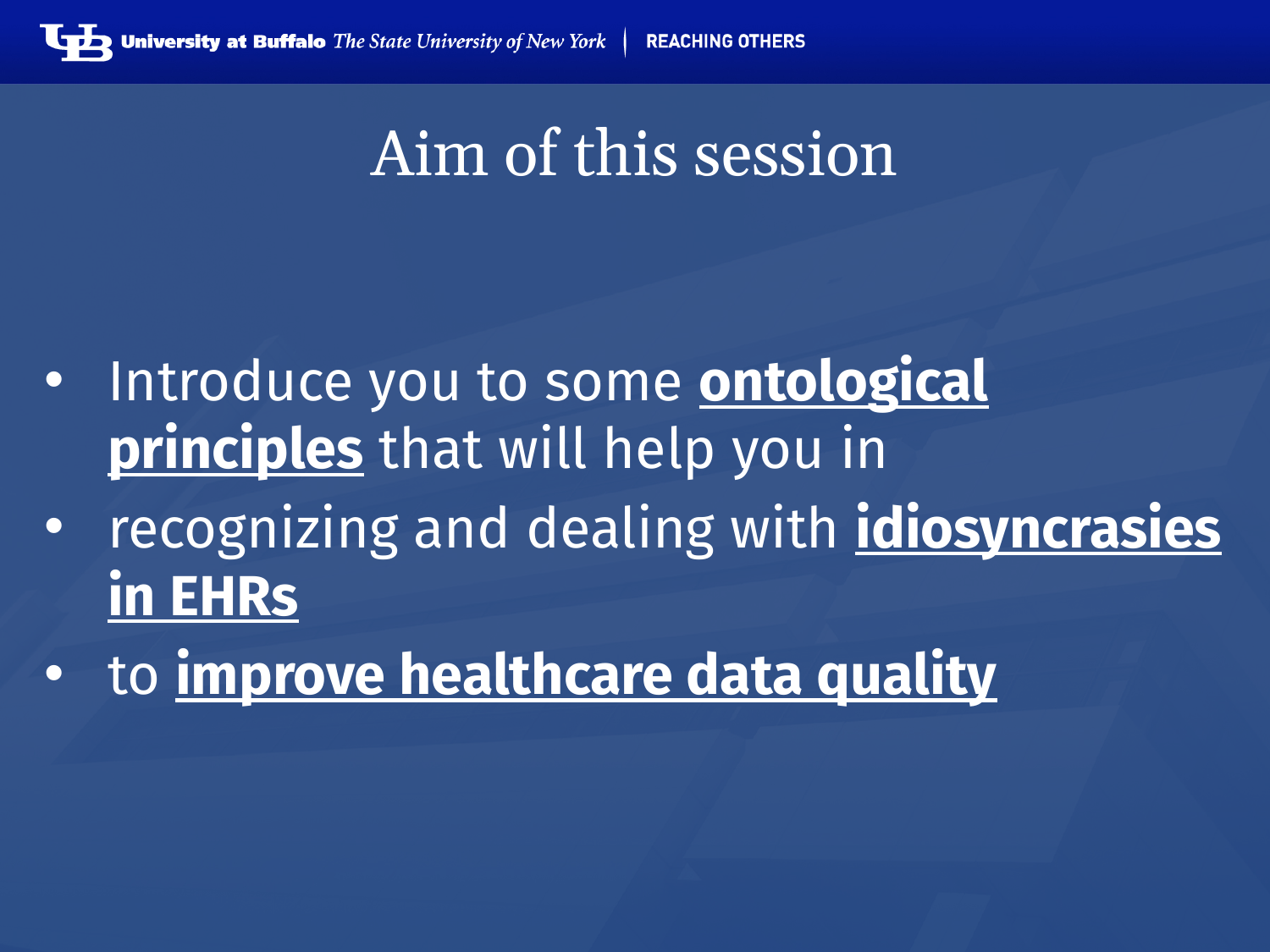

# Aim of this session
Introduce you to some ontological principles that will help you in
recognizing and dealing with idiosyncrasies in EHRs
to improve healthcare data quality